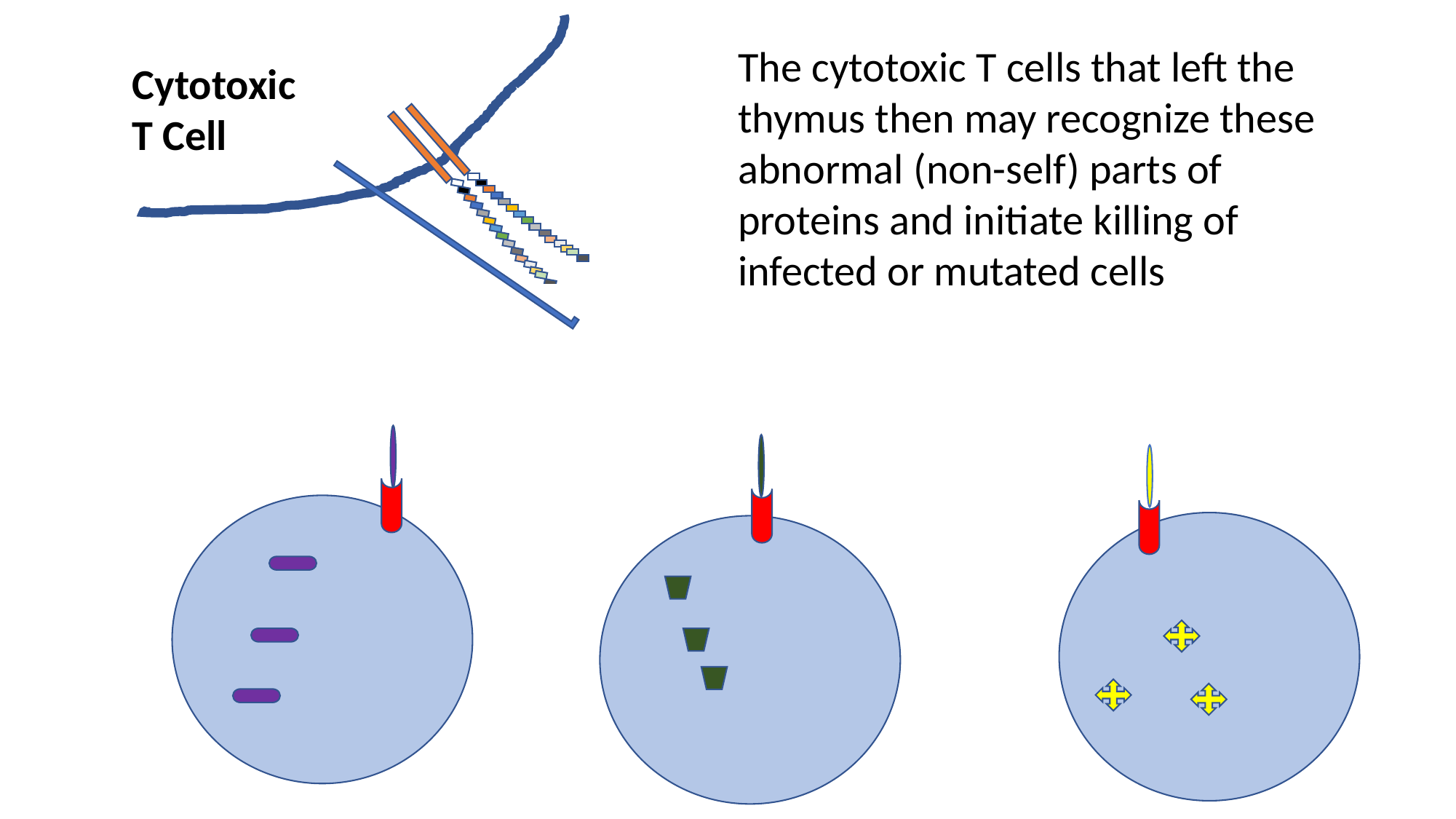

The cytotoxic T cells that left the thymus then may recognize these abnormal (non-self) parts of proteins and initiate killing of infected or mutated cells
Cytotoxic T Cell